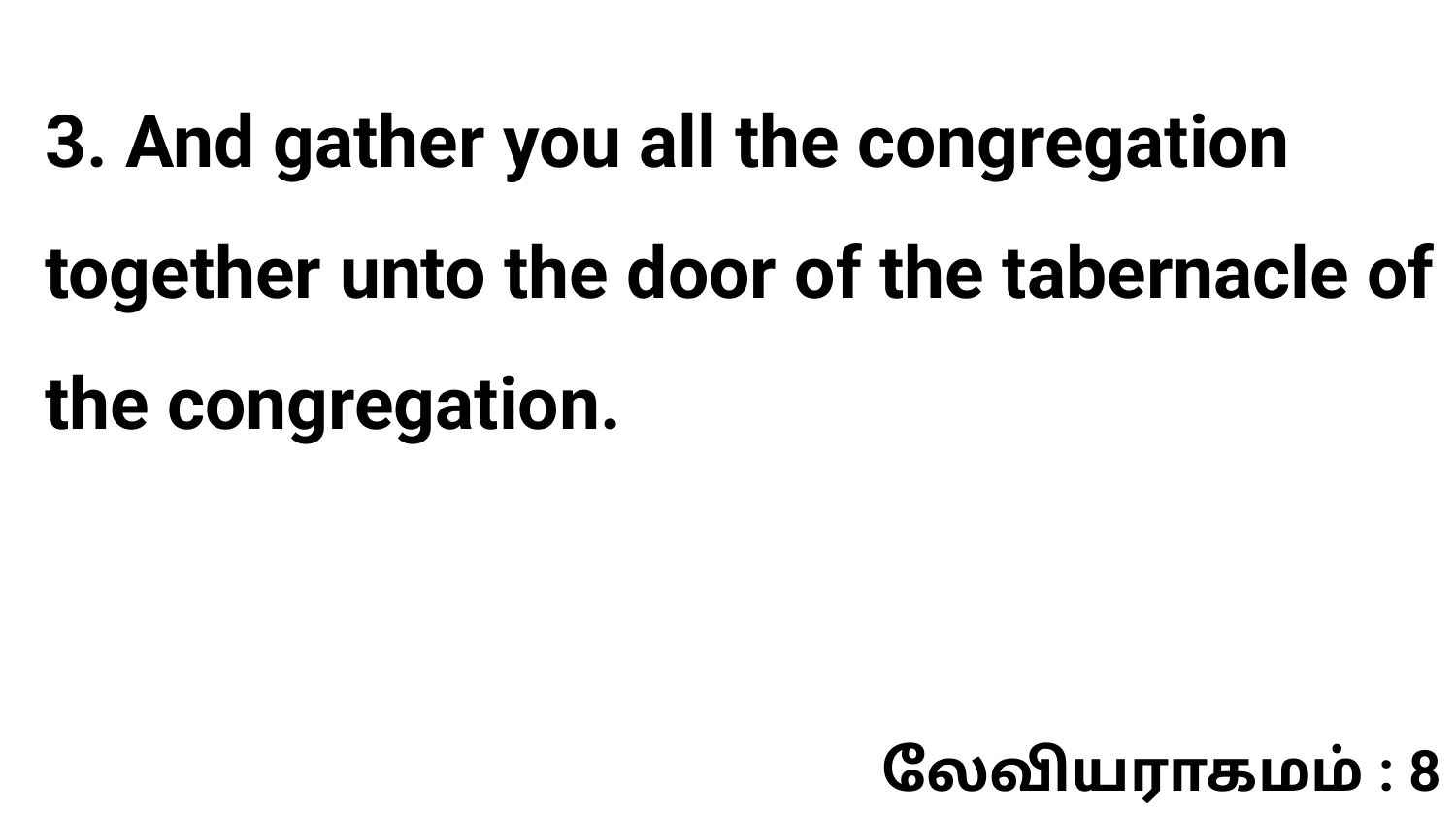

3. And gather you all the congregation together unto the door of the tabernacle of the congregation.
லேவியராகமம் : 8